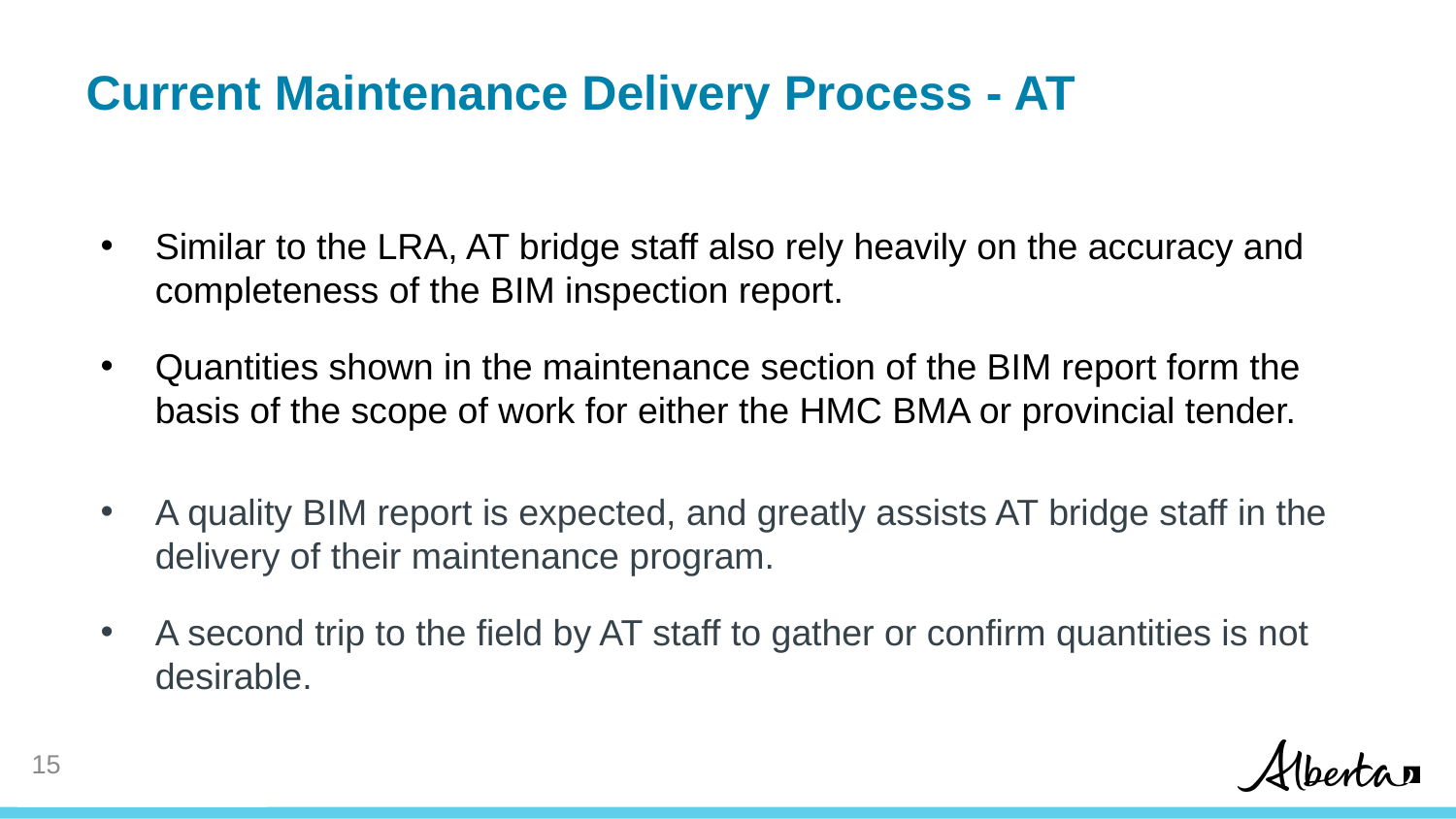

# Current Maintenance Delivery Process - AT
Similar to the LRA, AT bridge staff also rely heavily on the accuracy and completeness of the BIM inspection report.

Quantities shown in the maintenance section of the BIM report form the basis of the scope of work for either the HMC BMA or provincial tender.

A quality BIM report is expected, and greatly assists AT bridge staff in the delivery of their maintenance program.

A second trip to the field by AT staff to gather or confirm quantities is not desirable.

15